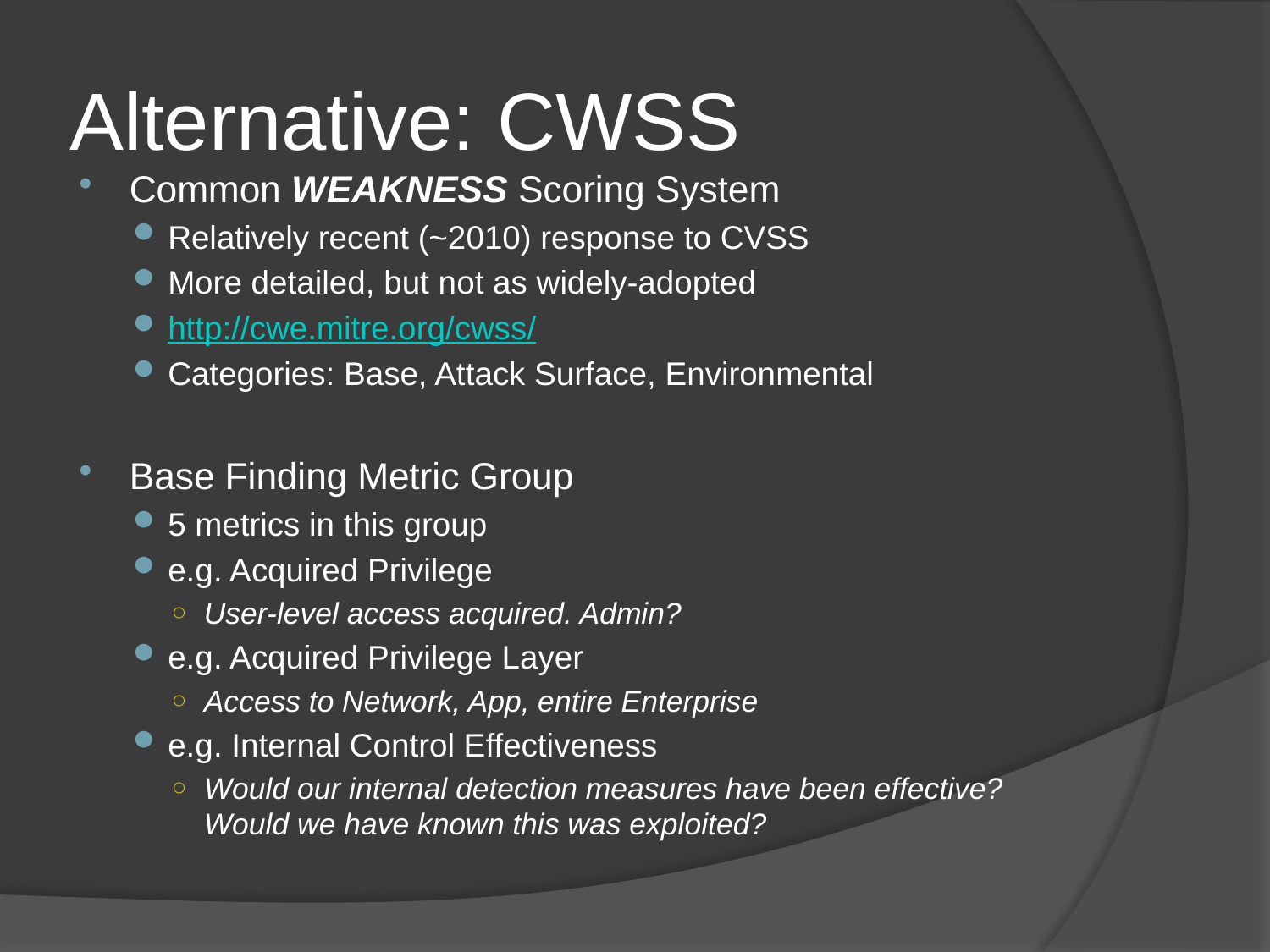

# Alternative: CWSS
Common WEAKNESS Scoring System
Relatively recent (~2010) response to CVSS
More detailed, but not as widely-adopted
http://cwe.mitre.org/cwss/
Categories: Base, Attack Surface, Environmental

Base Finding Metric Group
5 metrics in this group
e.g. Acquired Privilege
User-level access acquired. Admin?
e.g. Acquired Privilege Layer
Access to Network, App, entire Enterprise
e.g. Internal Control Effectiveness
Would our internal detection measures have been effective? Would we have known this was exploited?